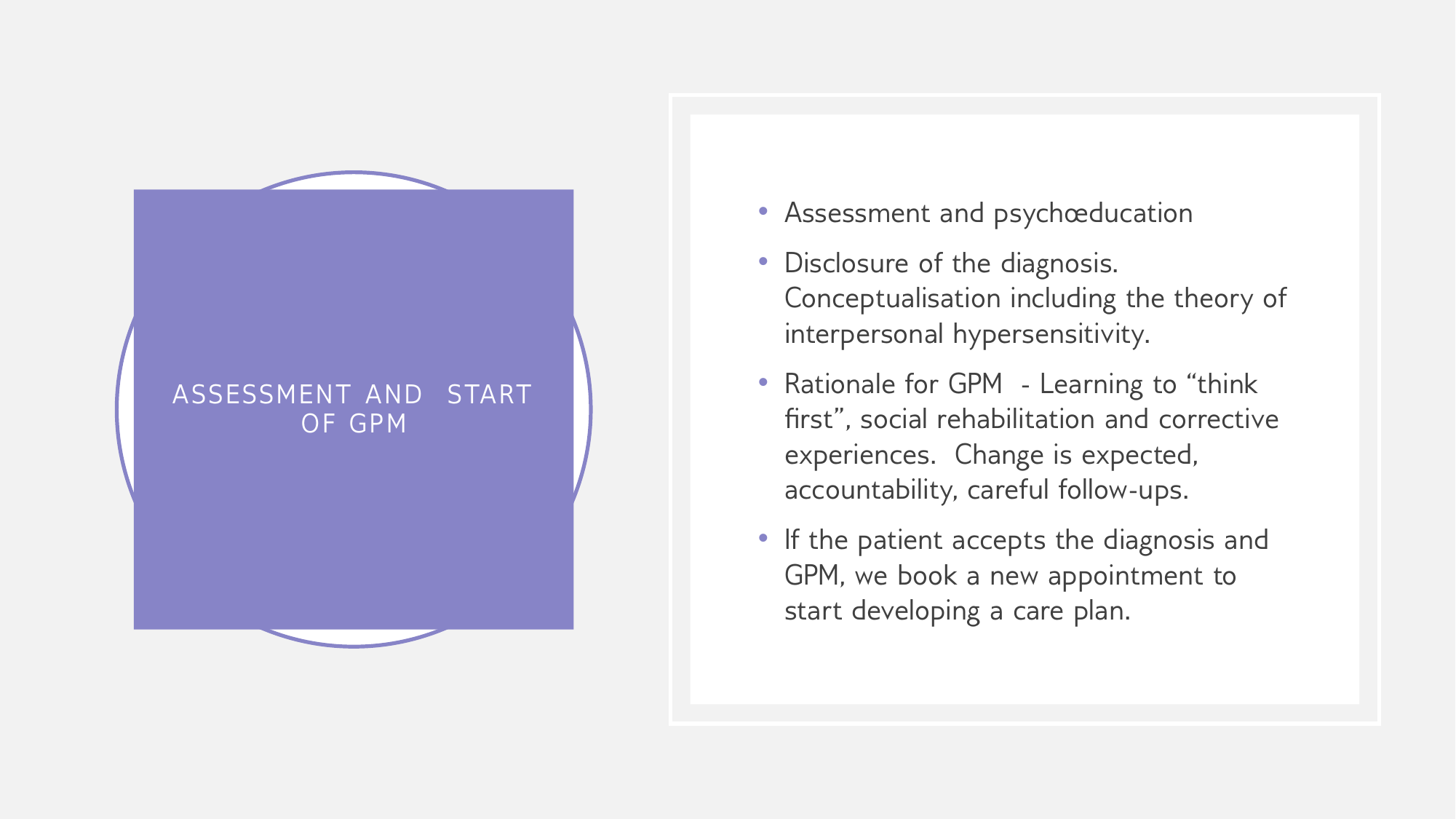

Assessment and psychoeducation
Disclosure of the diagnosis. Conceptualisation including the theory of interpersonal hypersensitivity.
Rationale for GPM  - Learning to “think first”, social rehabilitation and corrective experiences.  Change is expected, accountability, careful follow-ups.
If the patient accepts the diagnosis and GPM, we book a new appointment to start developing a care plan.
# Assessment and  Start of GPM